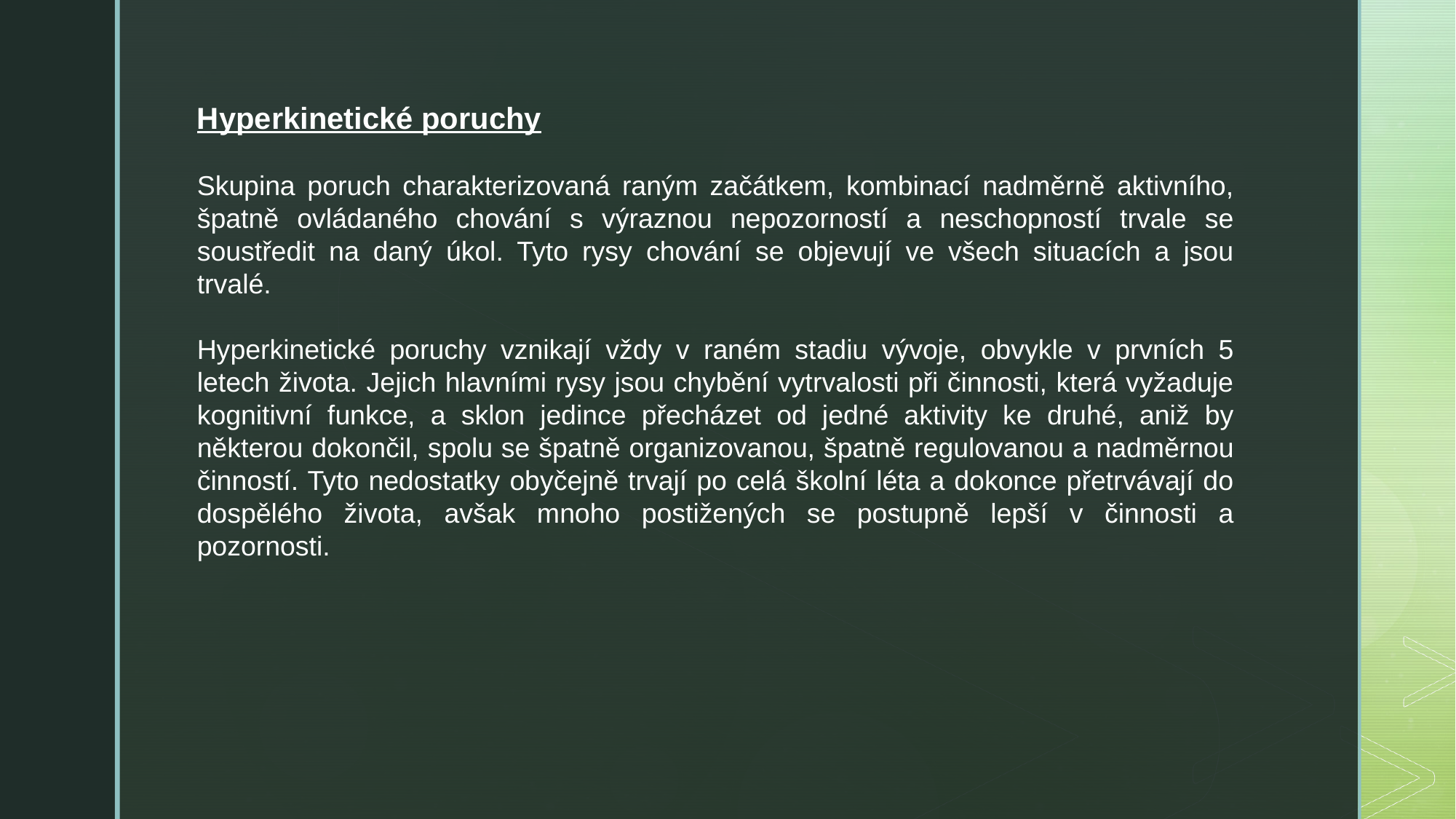

Hyperkinetické poruchy

Skupina poruch charakterizovaná raným začátkem, kombinací nadměrně aktivního, špatně ovládaného chování s výraznou nepozorností a neschopností trvale se soustředit na daný úkol. Tyto rysy chování se objevují ve všech situacích a jsou trvalé.

Hyperkinetické poruchy vznikají vždy v raném stadiu vývoje, obvykle v prvních 5 letech života. Jejich hlavními rysy jsou chybění vytrvalosti při činnosti, která vyžaduje kognitivní funkce, a sklon jedince přecházet od jedné aktivity ke druhé, aniž by některou dokončil, spolu se špatně organizovanou, špatně regulovanou a nadměrnou činností. Tyto nedostatky obyčejně trvají po celá školní léta a dokonce přetrvávají do dospělého života, avšak mnoho postižených se postupně lepší v činnosti a pozornosti.